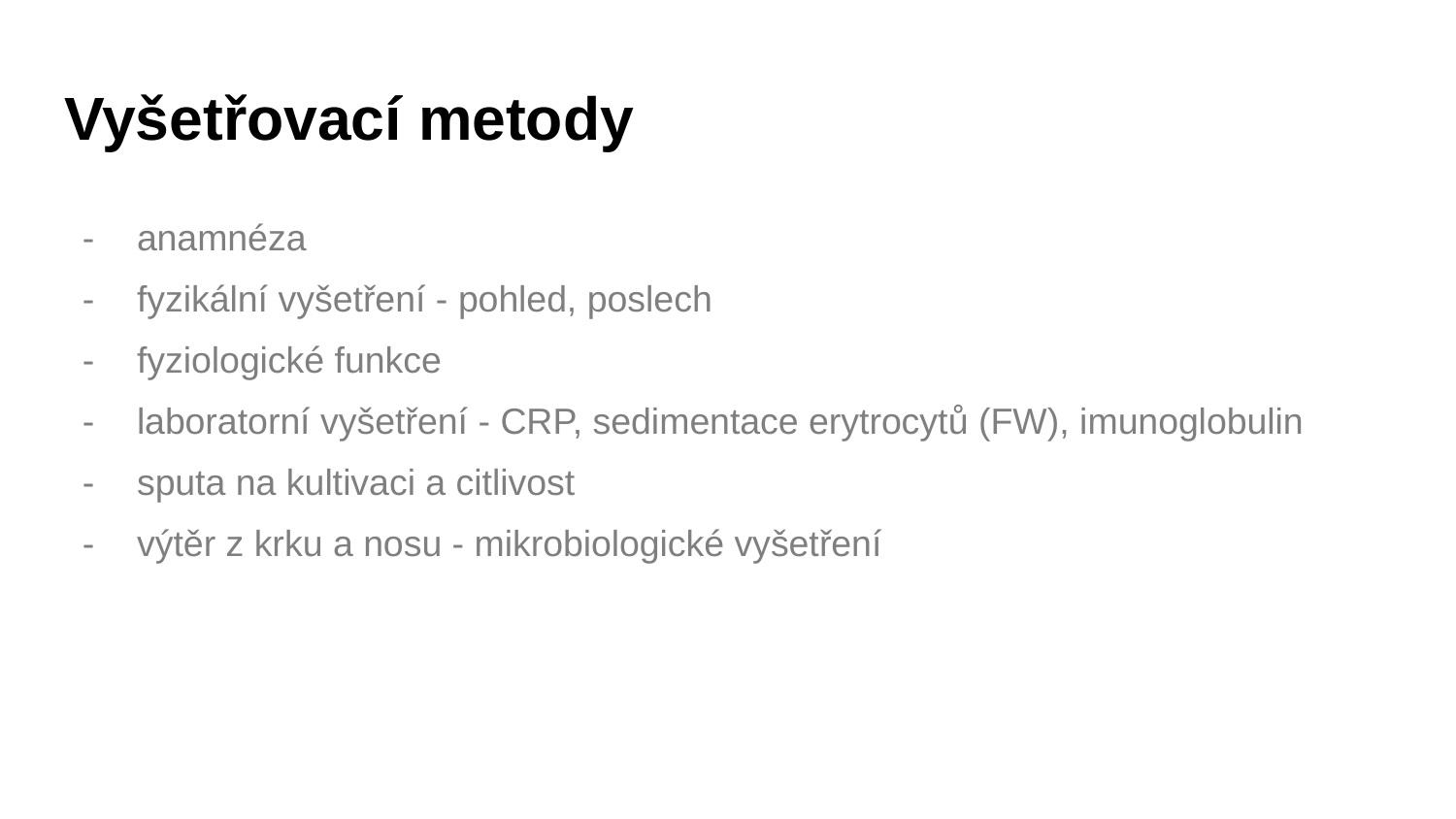

# Vyšetřovací metody
anamnéza
fyzikální vyšetření - pohled, poslech
fyziologické funkce
laboratorní vyšetření - CRP, sedimentace erytrocytů (FW), imunoglobulin
sputa na kultivaci a citlivost
výtěr z krku a nosu - mikrobiologické vyšetření